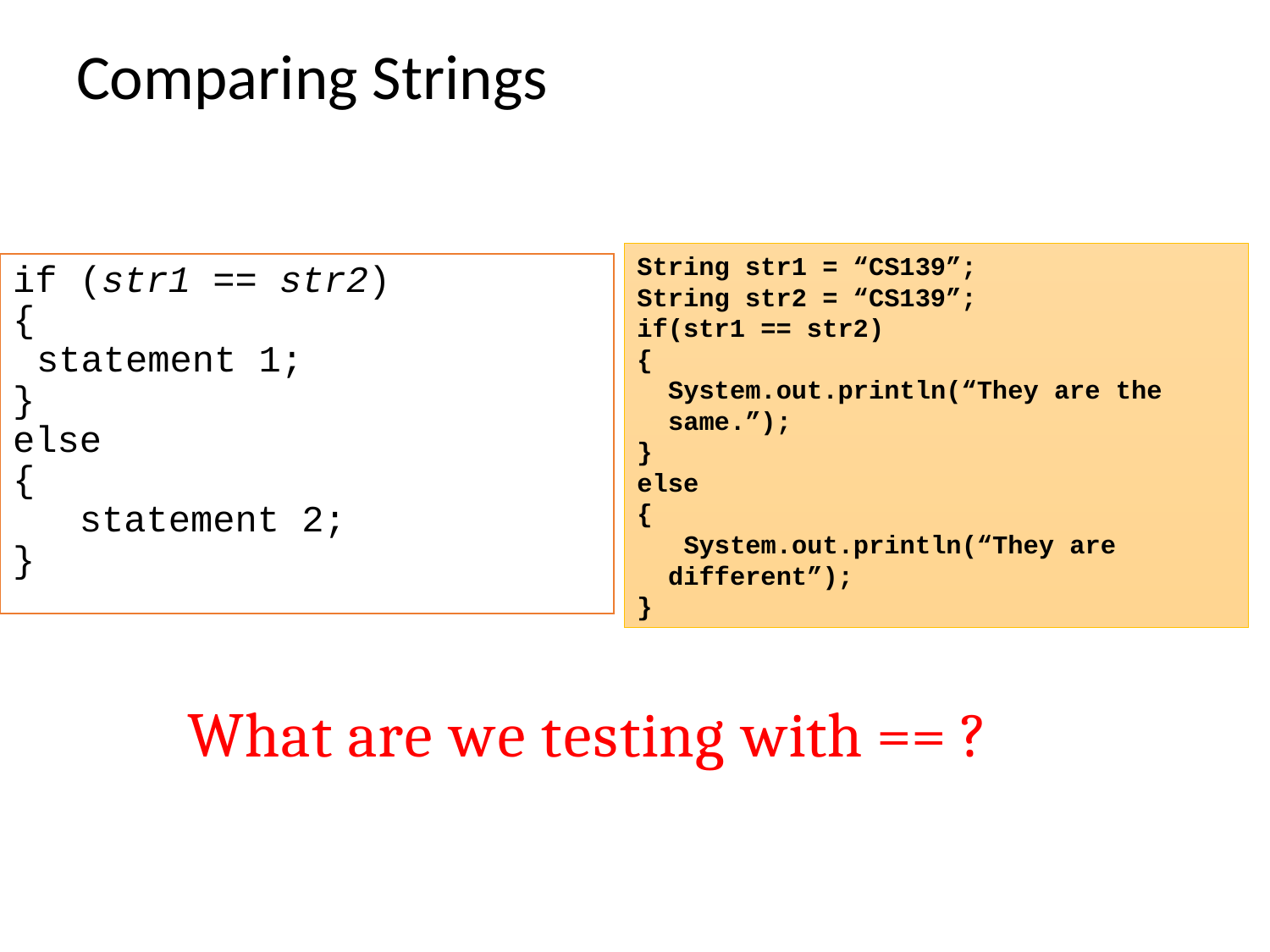

# Comparing Strings
String str1 = “CS139”;
String str2 = “CS139”;
if(str1 == str2)
{
	System.out.println(“They are the same.”);
}
else
{
	 System.out.println(“They are different”);
}
if (str1 == str2)
{
	statement 1;
}
else
{
   statement 2;
}

What are we testing with == ?